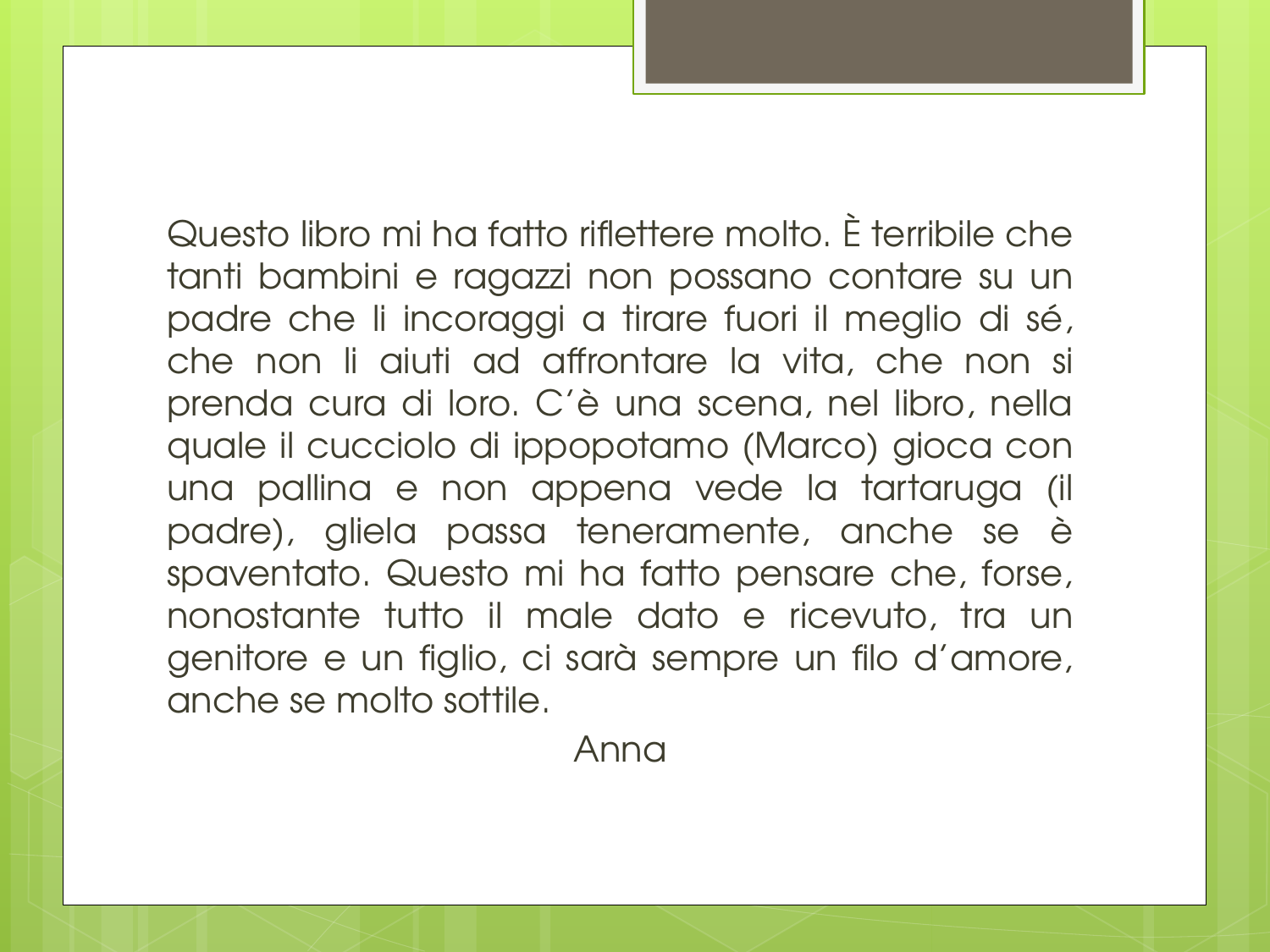

Questo libro mi ha fatto riflettere molto. È terribile che tanti bambini e ragazzi non possano contare su un padre che li incoraggi a tirare fuori il meglio di sé, che non li aiuti ad affrontare la vita, che non si prenda cura di loro. C’è una scena, nel libro, nella quale il cucciolo di ippopotamo (Marco) gioca con una pallina e non appena vede la tartaruga (il padre), gliela passa teneramente, anche se è spaventato. Questo mi ha fatto pensare che, forse, nonostante tutto il male dato e ricevuto, tra un genitore e un figlio, ci sarà sempre un filo d’amore, anche se molto sottile.
Anna